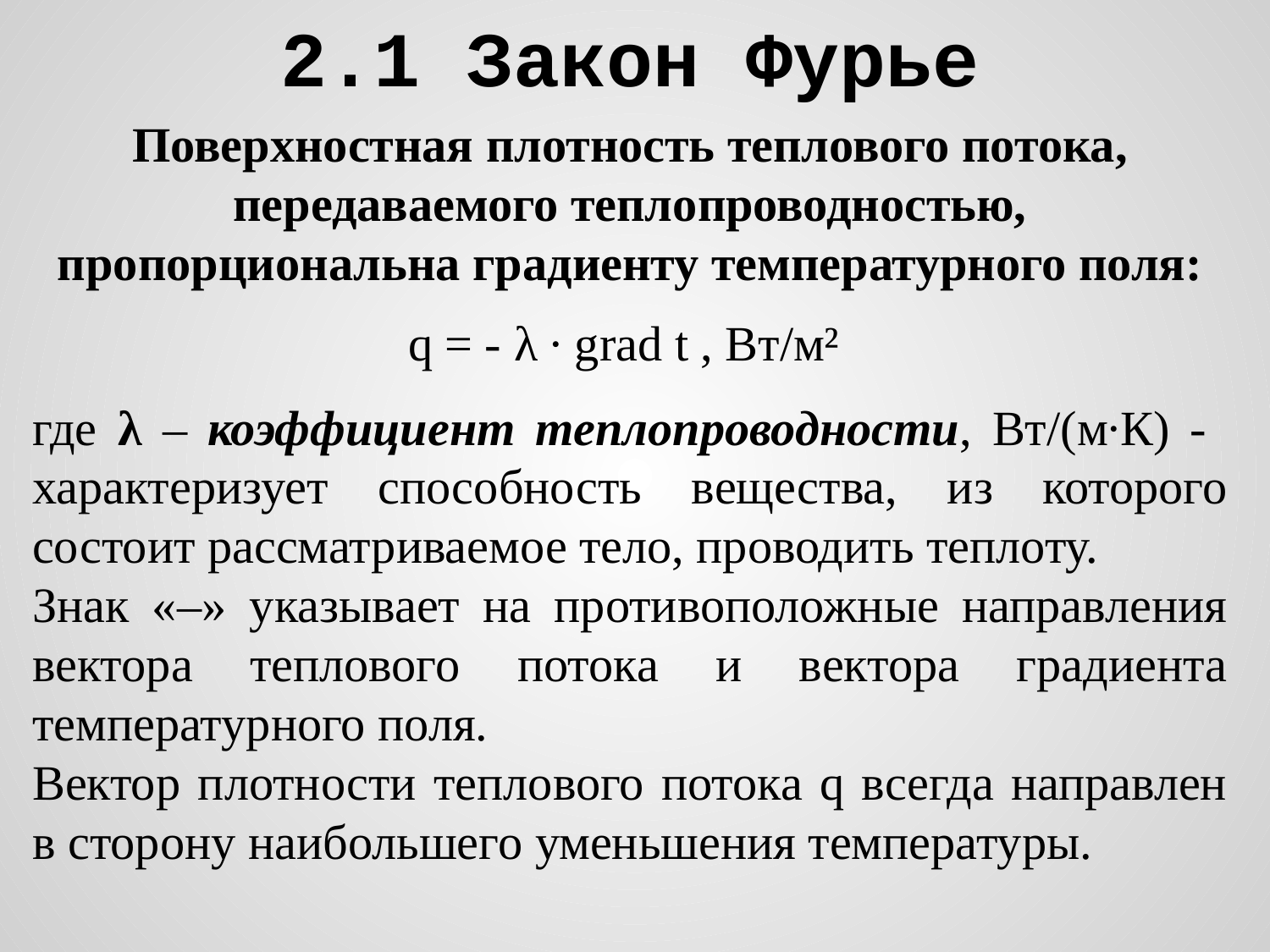

# 2.1 Закон Фурье
Поверхностная плотность теплового потока, передаваемого теплопроводностью, пропорциональна градиенту температурного поля:

q = - λ ∙ grad t , Вт/м²

где λ – коэффициент теплопроводности, Вт/(м∙К) -  характеризует способность вещества, из которого состоит рассматриваемое тело, проводить теплоту.
Знак «–» указывает на противоположные направления вектора теплового потока и вектора градиента температурного поля.
Вектор плотности теплового потока q всегда направлен в сторону наибольшего уменьшения температуры.